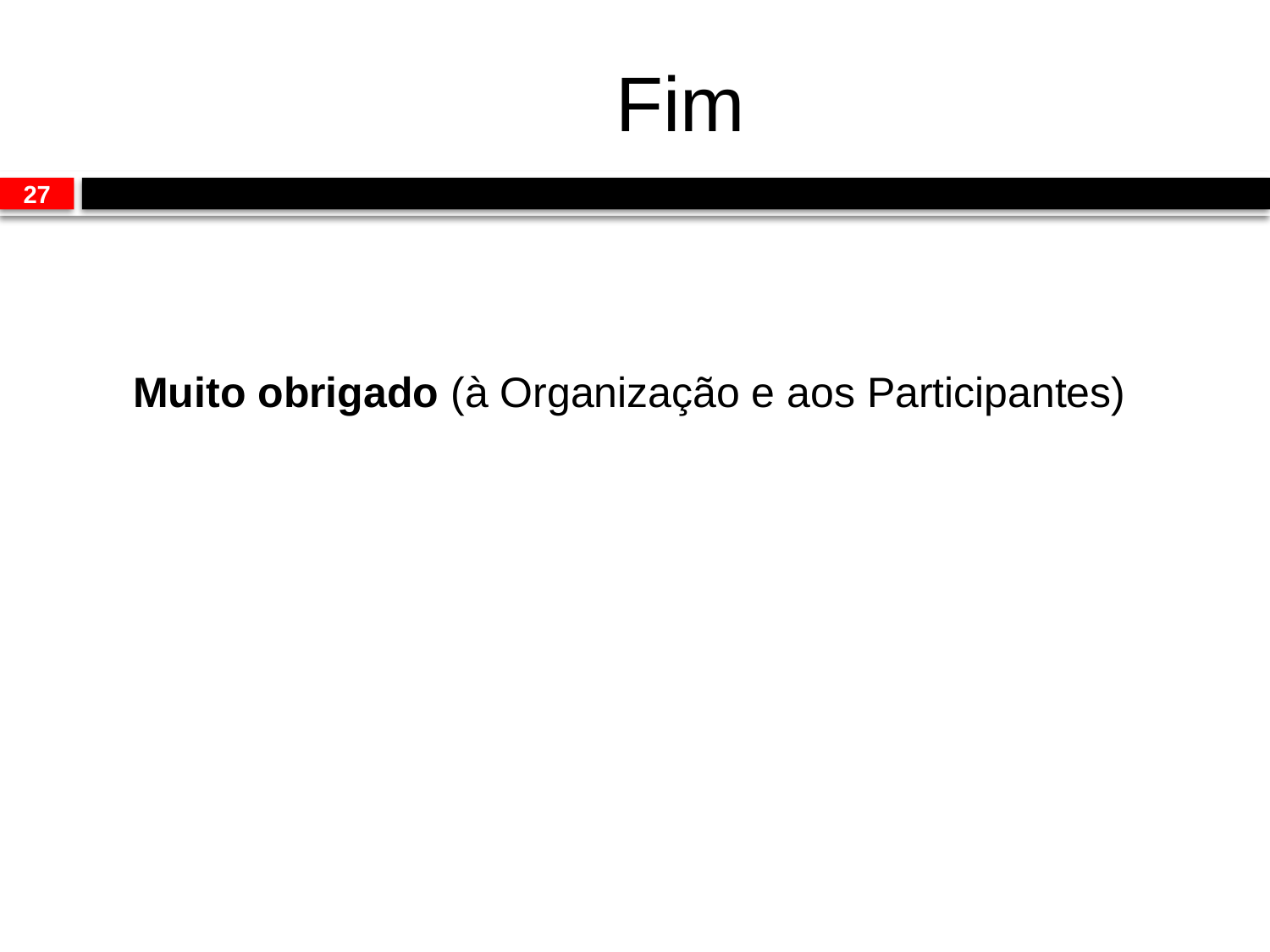

# Fim
27

   Muito obrigado (à Organização e aos Participantes)